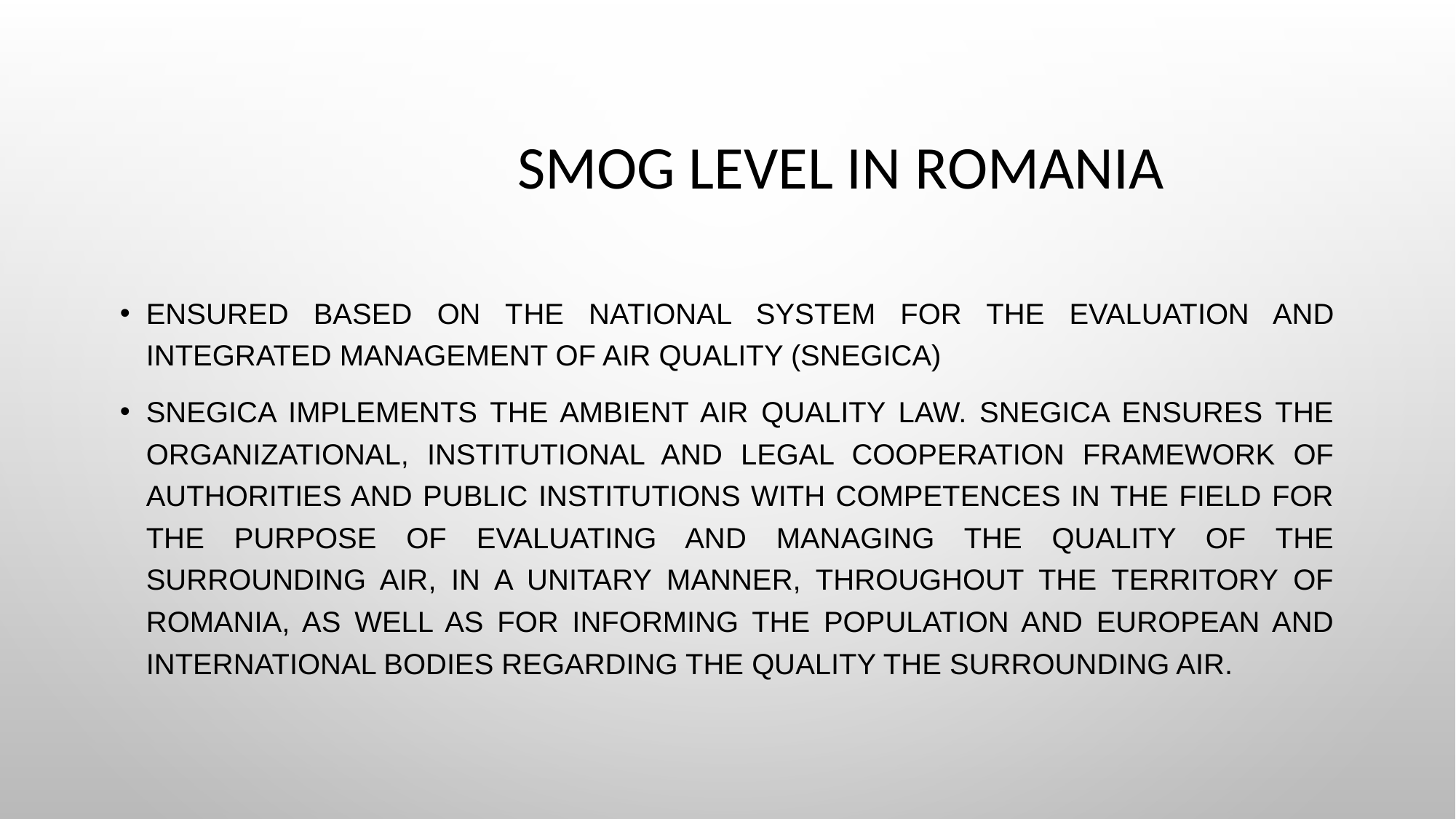

# Smog level in ROMANIA
Ensured based on the National System for the Evaluation and Integrated Management of Air Quality (SNEGICA)
SNEGICA implements the ambient air quality law. SNEGICA ensures the organizational, institutional and legal cooperation framework of authorities and public institutions with competences in the field for the purpose of evaluating and managing the quality of the surrounding air, in a unitary manner, throughout the territory of Romania, as well as for informing the population and European and international bodies regarding the quality the surrounding air.